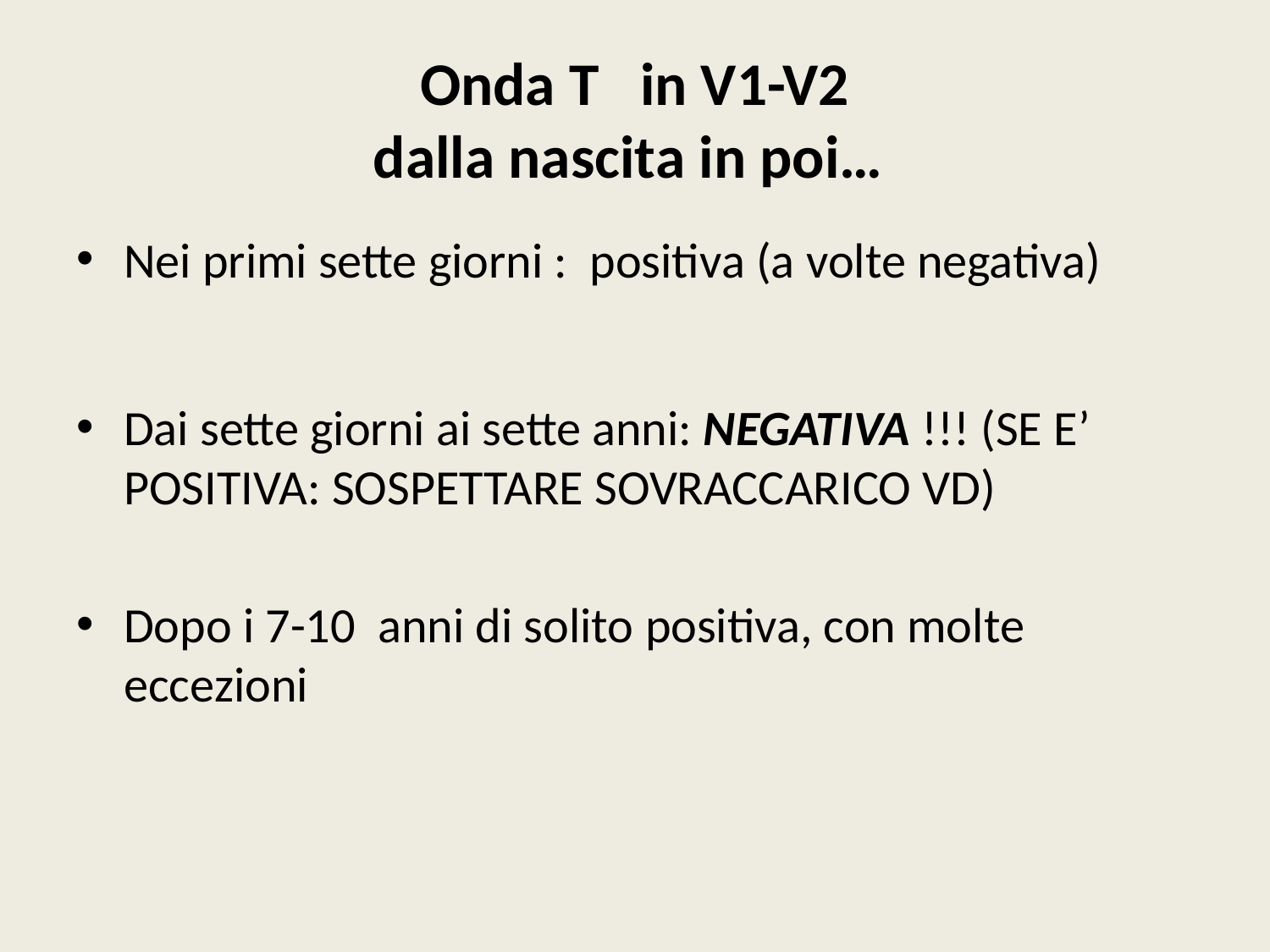

# Onda T   in V1-V2 dalla nascita in poi…
Nei primi sette giorni :  positiva (a volte negativa)

Dai sette giorni ai sette anni: NEGATIVA !!! (SE E’ POSITIVA: SOSPETTARE SOVRACCARICO VD)

Dopo i 7-10  anni di solito positiva, con molte eccezioni